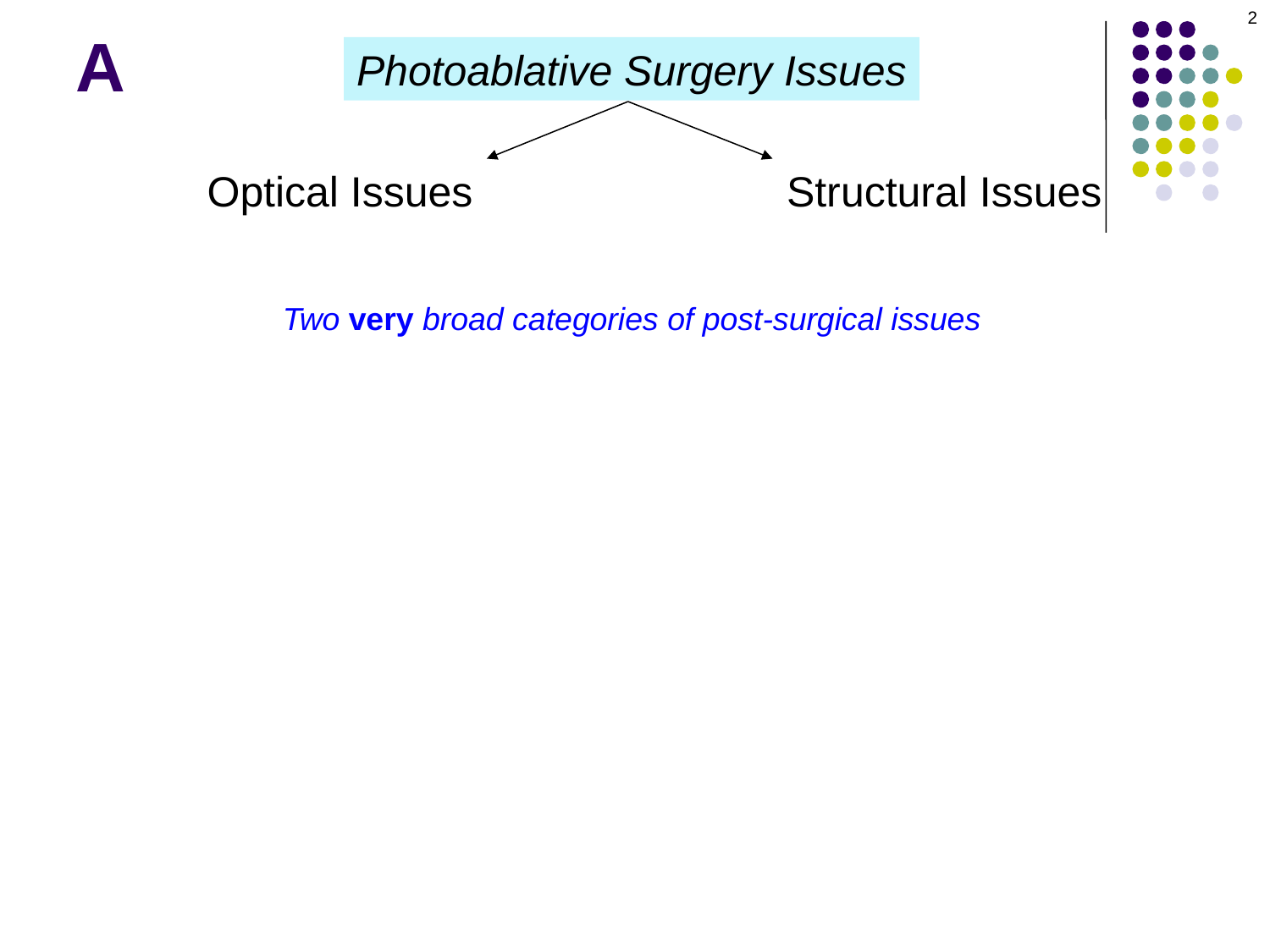

2
A
Photoablative Surgery Issues
Optical Issues
Structural Issues
Two very broad categories of post-surgical issues